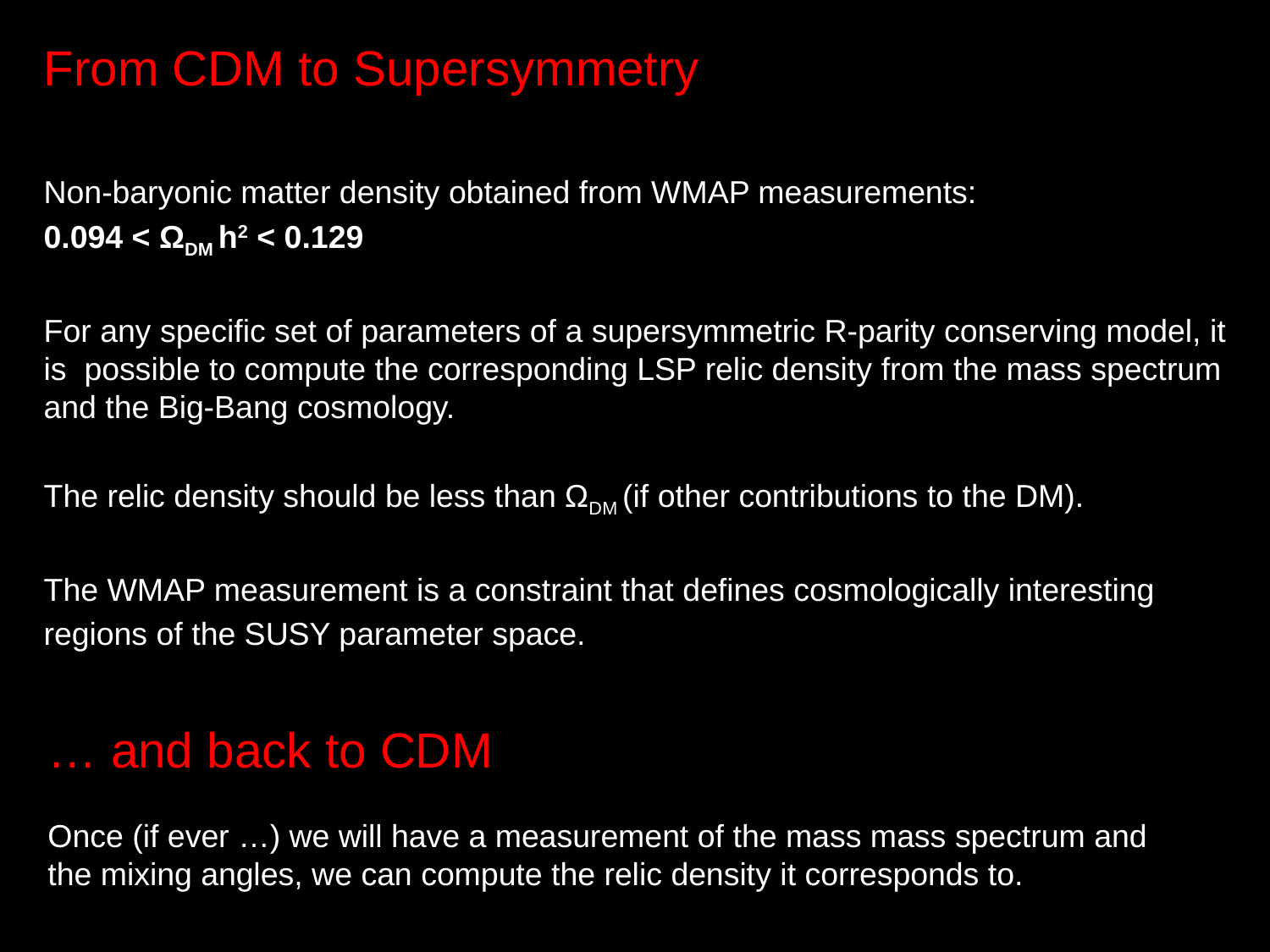

From CDM to Supersymmetry

Non-baryonic matter density obtained from WMAP measurements:
0.094 < ΩDM h2 < 0.129

For any specific set of parameters of a supersymmetric R-parity conserving model, it is  possible to compute the corresponding LSP relic density from the mass spectrum and the Big-Bang cosmology.

The relic density should be less than ΩDM (if other contributions to the DM).

The WMAP measurement is a constraint that defines cosmologically interesting
regions of the SUSY parameter space.
… and back to CDM

Once (if ever …) we will have a measurement of the mass mass spectrum and the mixing angles, we can compute the relic density it corresponds to.